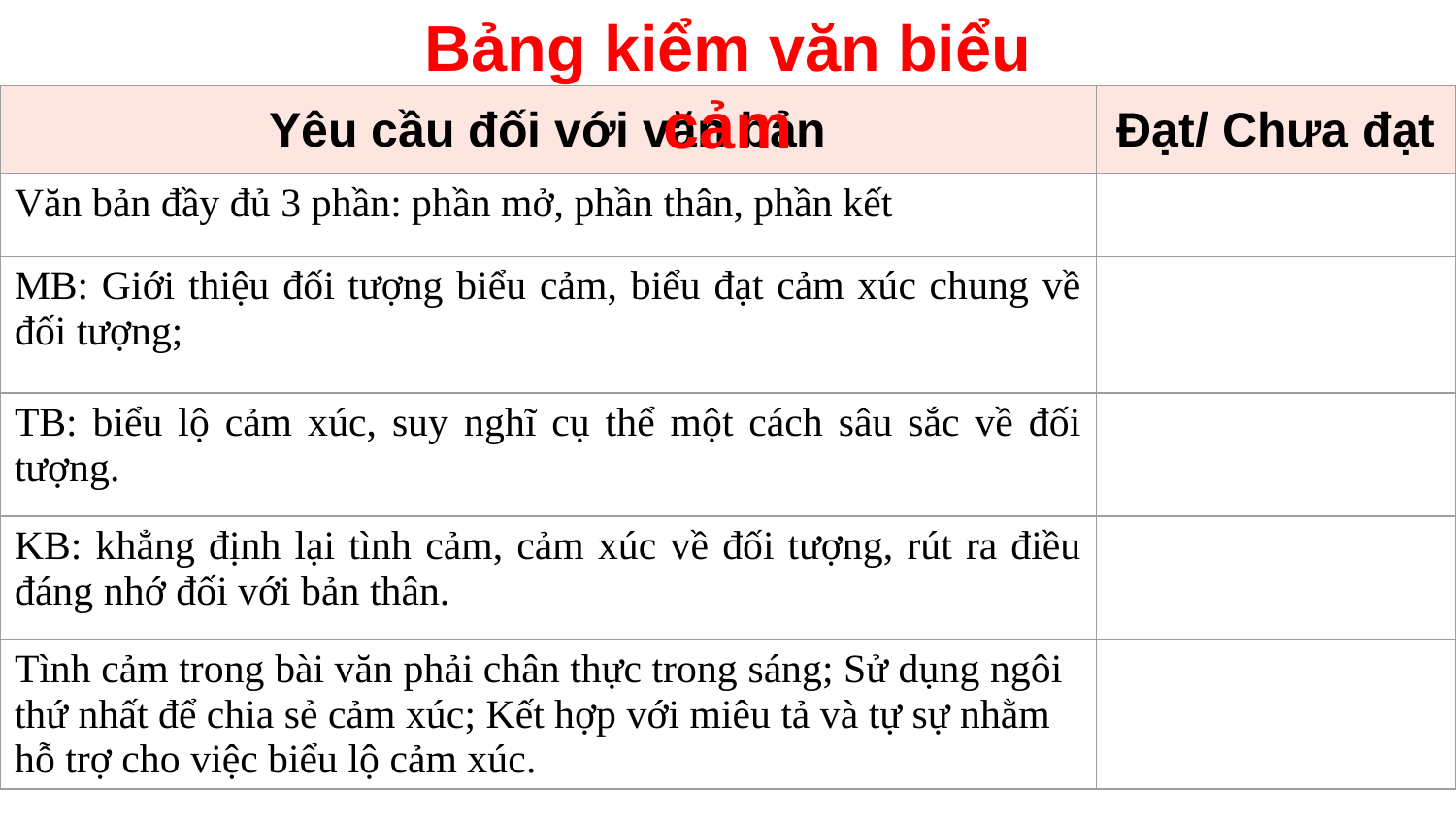

Bảng kiểm văn biểu cảm
| Yêu cầu đối với văn bản | Đạt/ Chưa đạt |
| --- | --- |
| Văn bản đầy đủ 3 phần: phần mở, phần thân, phần kết |  |
| MB: Giới thiệu đối tượng biểu cảm, biểu đạt cảm xúc chung về đối tượng; |  |
| TB: biểu lộ cảm xúc, suy nghĩ cụ thể một cách sâu sắc về đối tượng. |  |
| KB: khẳng định lại tình cảm, cảm xúc về đối tượng, rút ra điều đáng nhớ đối với bản thân. |  |
| Tình cảm trong bài văn phải chân thực trong sáng; Sử dụng ngôi thứ nhất để chia sẻ cảm xúc; Kết hợp với miêu tả và tự sự nhằm hỗ trợ cho việc biểu lộ cảm xúc. |  |